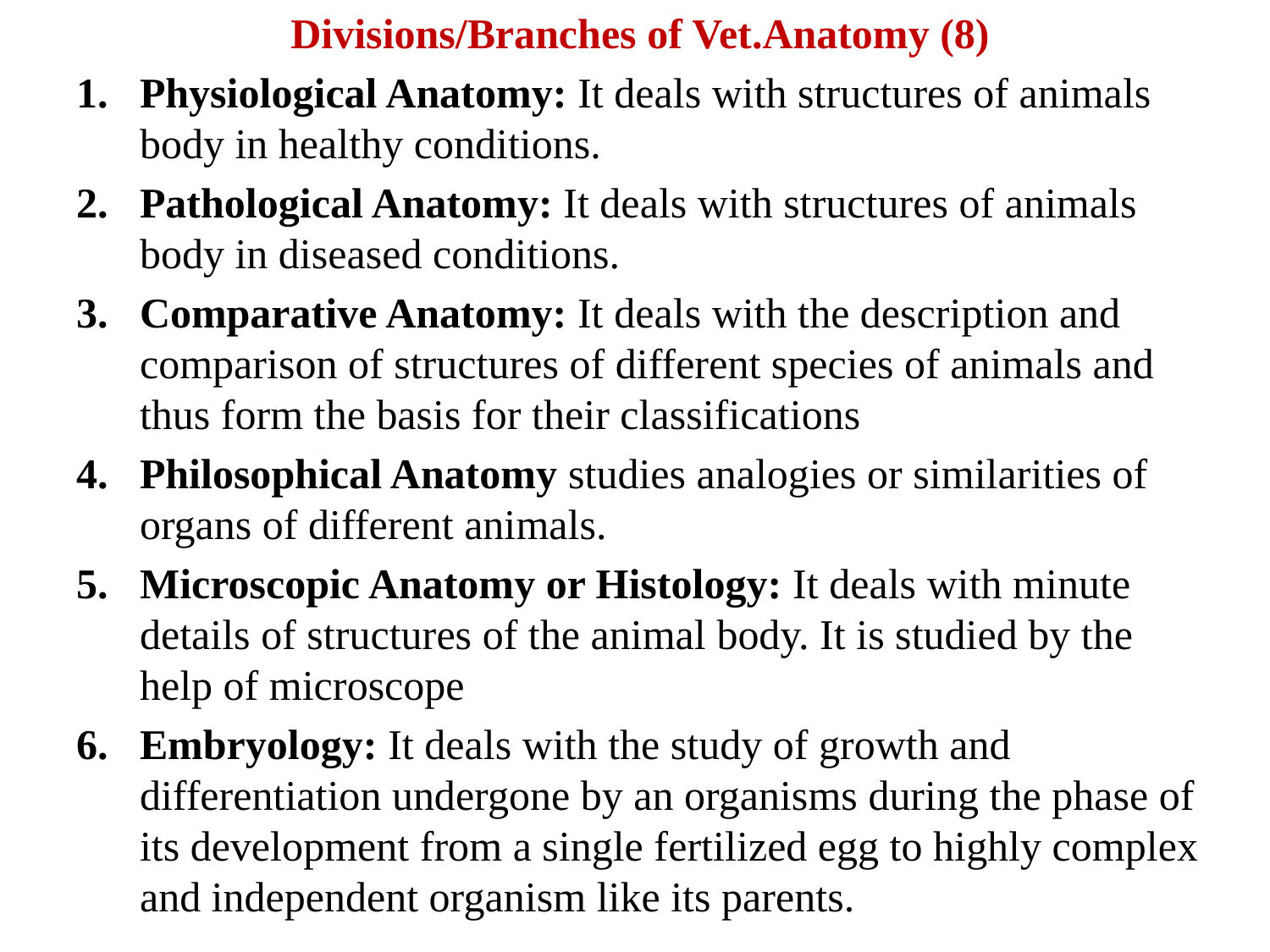

Divisions/Branches of Vet.Anatomy (8)
Physiological Anatomy: It deals with structures of animals body in healthy conditions.
Pathological Anatomy: It deals with structures of animals body in diseased conditions.
Comparative Anatomy: It deals with the description and comparison of structures of different species of animals and thus form the basis for their classifications
Philosophical Anatomy studies analogies or similarities of organs of different animals.
Microscopic Anatomy or Histology: It deals with minute details of structures of the animal body. It is studied by the help of microscope
Embryology: It deals with the study of growth and differentiation undergone by an organisms during the phase of its development from a single fertilized egg to highly complex and independent organism like its parents.